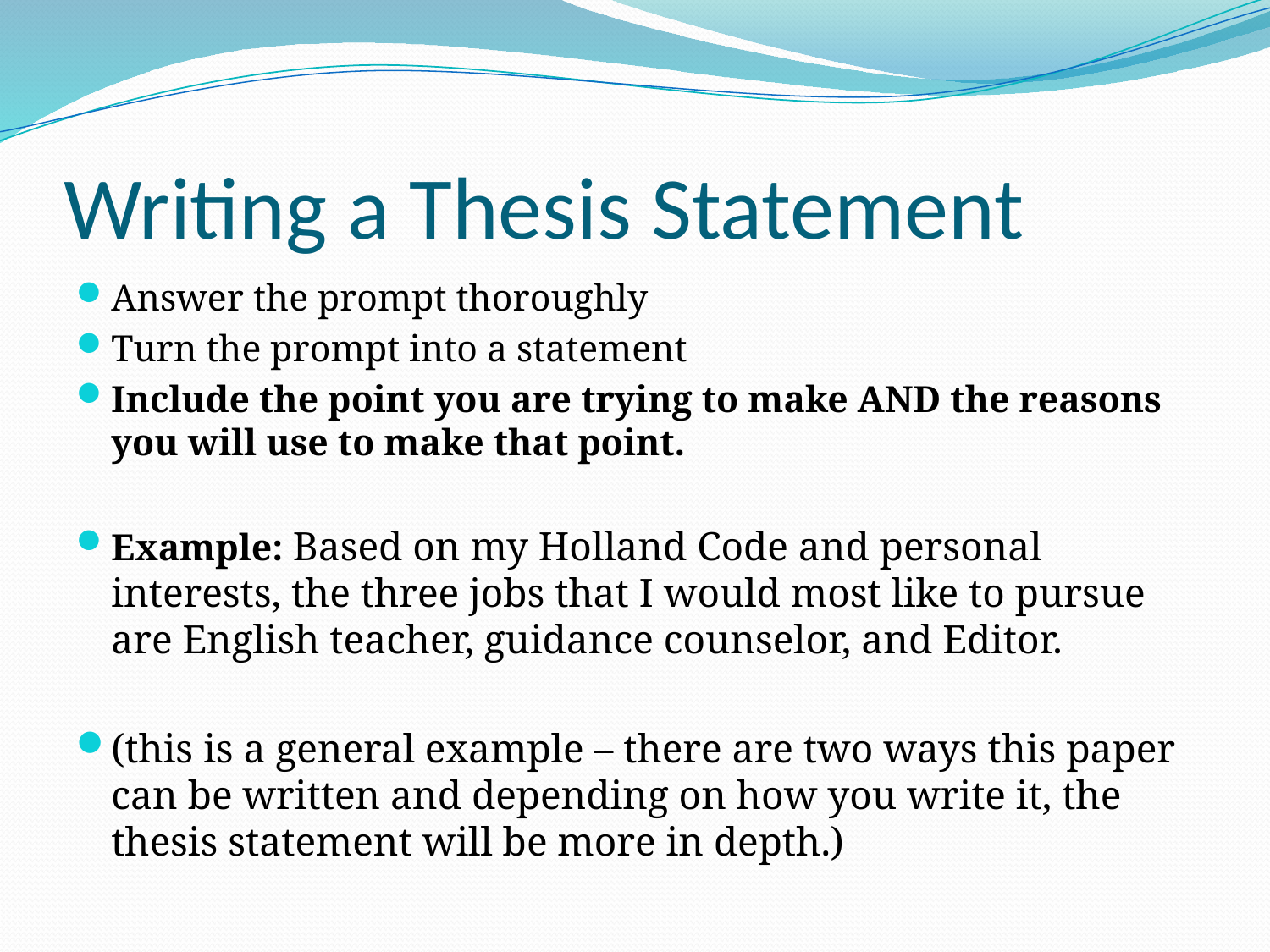

# Writing a Thesis Statement
Answer the prompt thoroughly
Turn the prompt into a statement
Include the point you are trying to make AND the reasons you will use to make that point.

Example: Based on my Holland Code and personal interests, the three jobs that I would most like to pursue are English teacher, guidance counselor, and Editor.

(this is a general example – there are two ways this paper can be written and depending on how you write it, the thesis statement will be more in depth.)